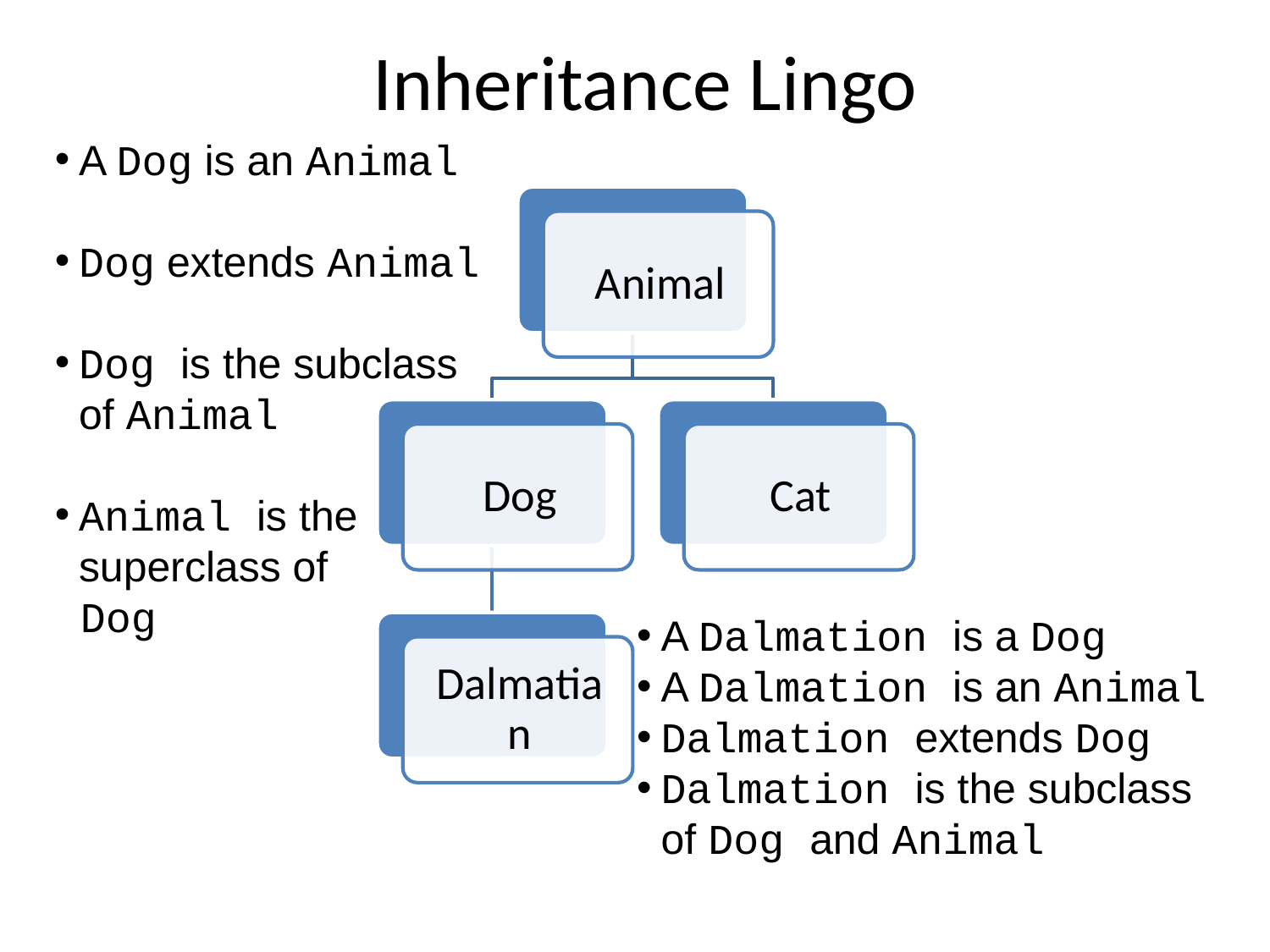

# Inheritance Lingo
A Dog is an Animal

Dog extends Animal

Dog is the subclass  of Animal

Animal is the superclass of
 Dog

Animal
Dog
Dalmatian
Cat
A Dalmation is a Dog
A Dalmation is an Animal
Dalmation extends Dog
Dalmation is the subclass of Dog and Animal